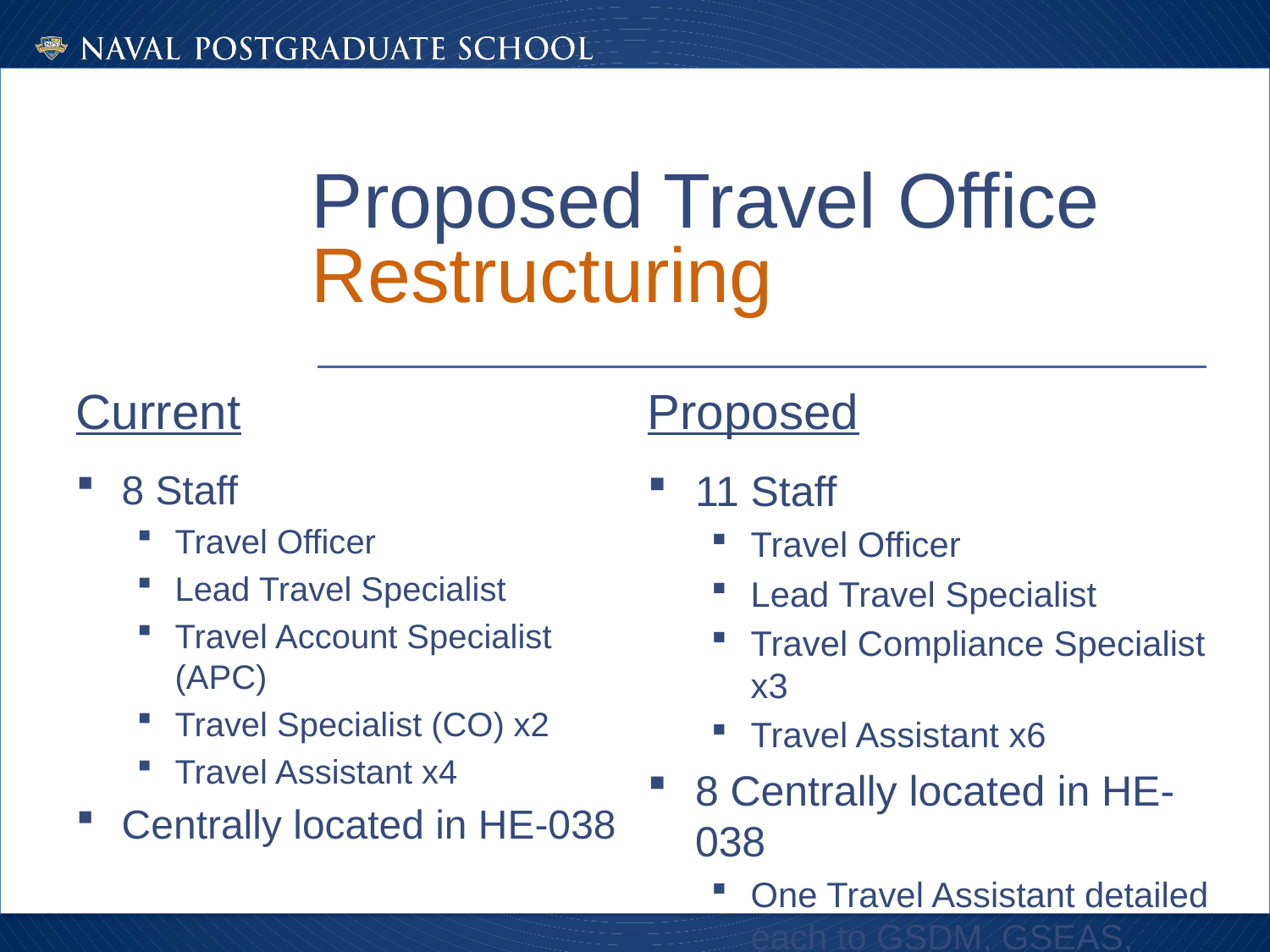

# Proposed Travel Office Restructuring
Current
Proposed
8 Staff
Travel Officer
Lead Travel Specialist
Travel Account Specialist (APC)
Travel Specialist (CO) x2
Travel Assistant x4
Centrally located in HE-038

11 Staff
Travel Officer
Lead Travel Specialist
Travel Compliance Specialist x3
Travel Assistant x6
8 Centrally located in HE-038
One Travel Assistant detailed each to GSDM, GSEAS, GSOIS, & SIGS